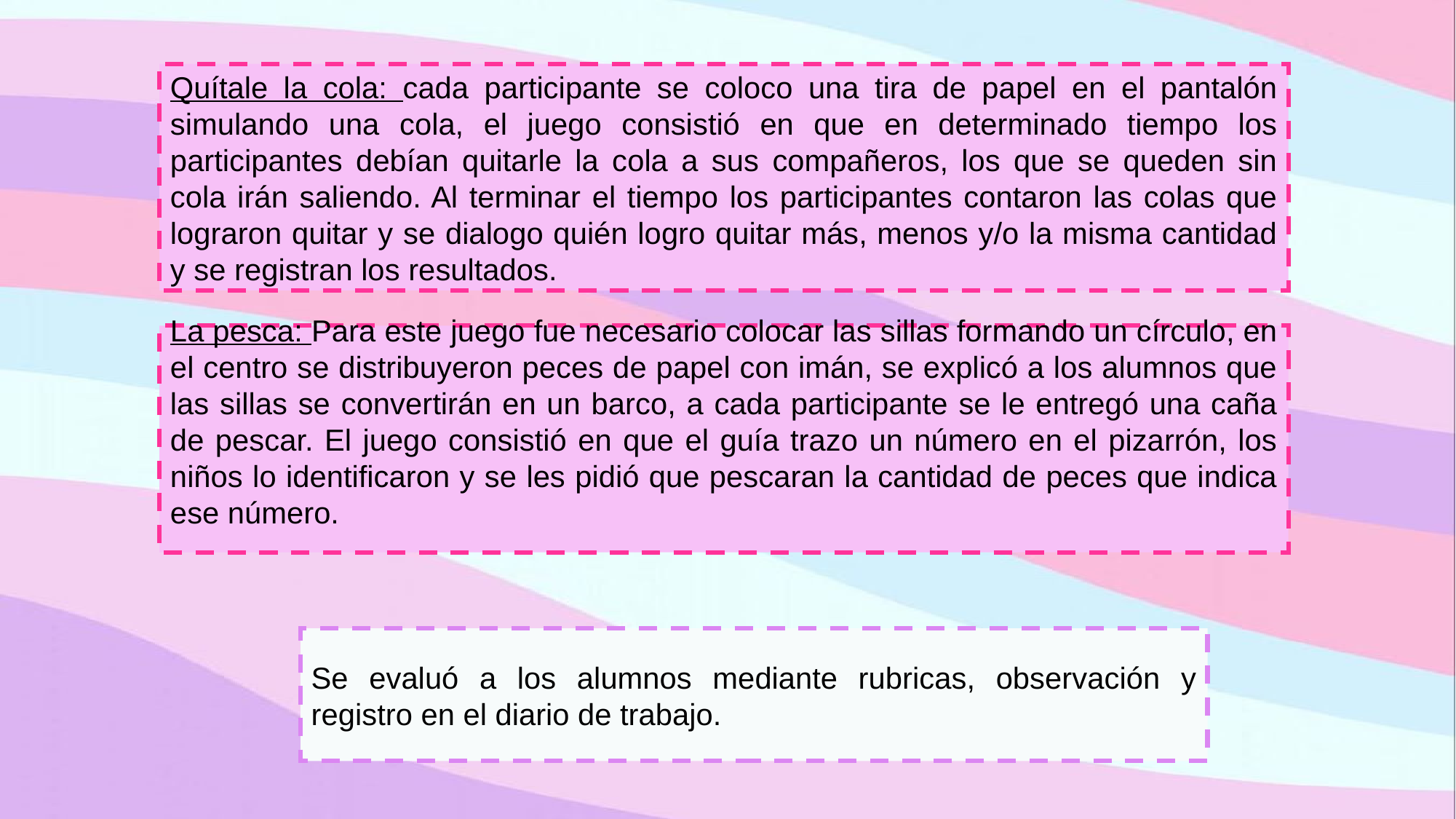

Quítale la cola: cada participante se coloco una tira de papel en el pantalón simulando una cola, el juego consistió en que en determinado tiempo los participantes debían quitarle la cola a sus compañeros, los que se queden sin cola irán saliendo. Al terminar el tiempo los participantes contaron las colas que lograron quitar y se dialogo quién logro quitar más, menos y/o la misma cantidad y se registran los resultados.
La pesca: Para este juego fue necesario colocar las sillas formando un círculo, en el centro se distribuyeron peces de papel con imán, se explicó a los alumnos que las sillas se convertirán en un barco, a cada participante se le entregó una caña de pescar. El juego consistió en que el guía trazo un número en el pizarrón, los niños lo identificaron y se les pidió que pescaran la cantidad de peces que indica ese número.

Se evaluó a los alumnos mediante rubricas, observación y registro en el diario de trabajo.